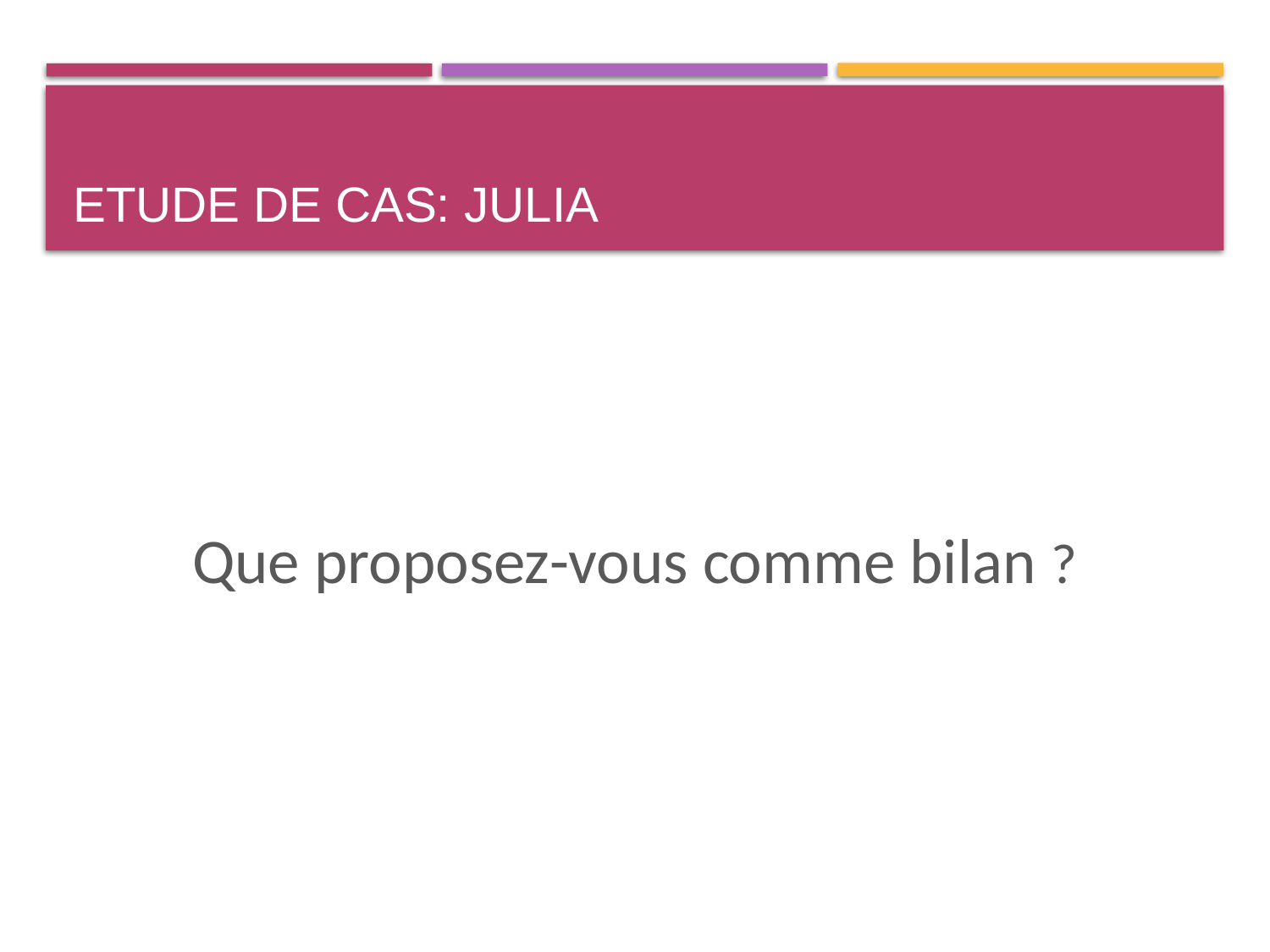

# Etude de cas: jULIA
Que proposez-vous comme bilan ?